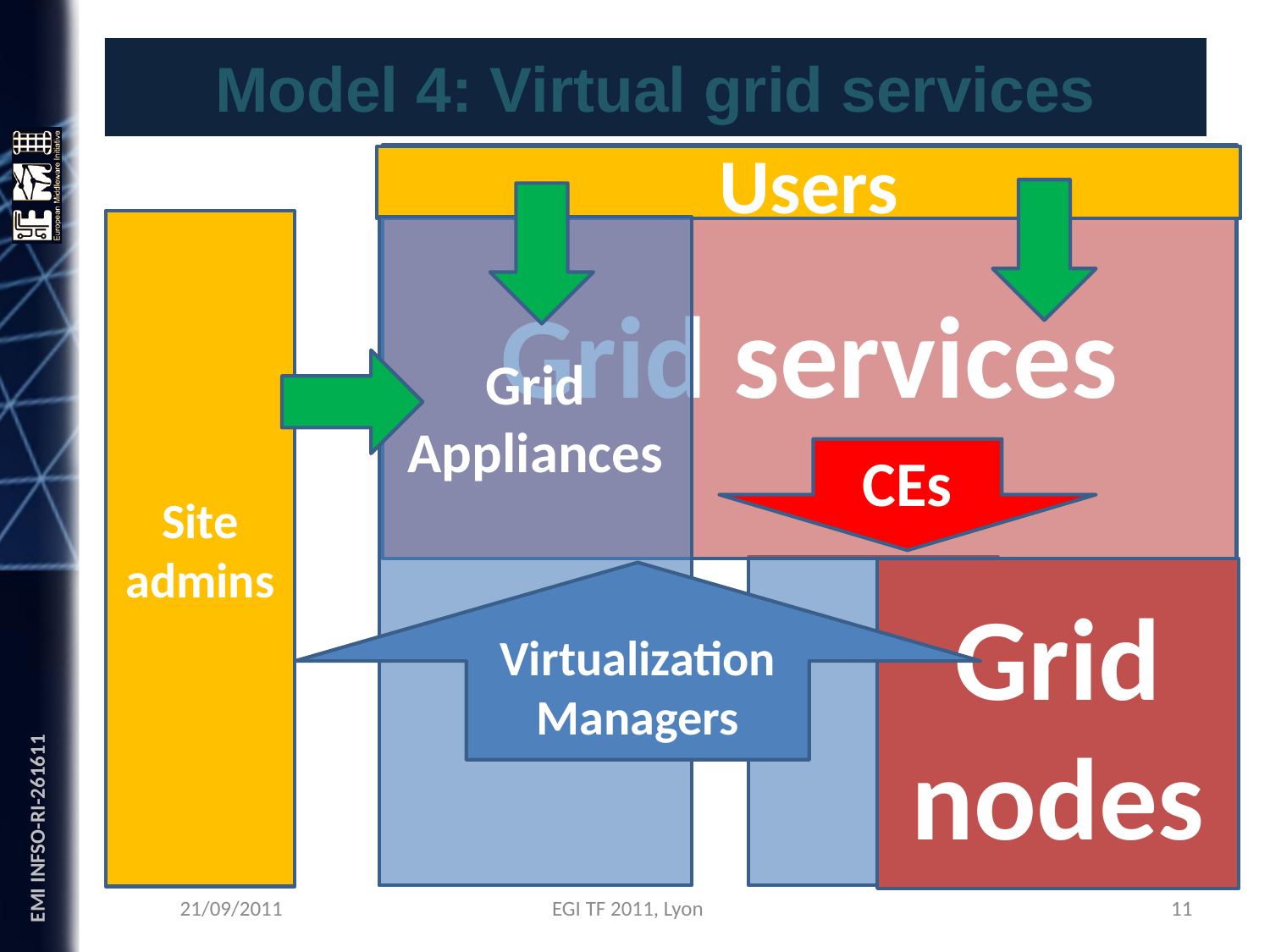

# Model 4: Virtual grid services
Grid services
Users

Site admins

Grid Appliances

CEs

Grid
nodes
Virtualization Managers
21/09/2011
11
EGI TF 2011, Lyon